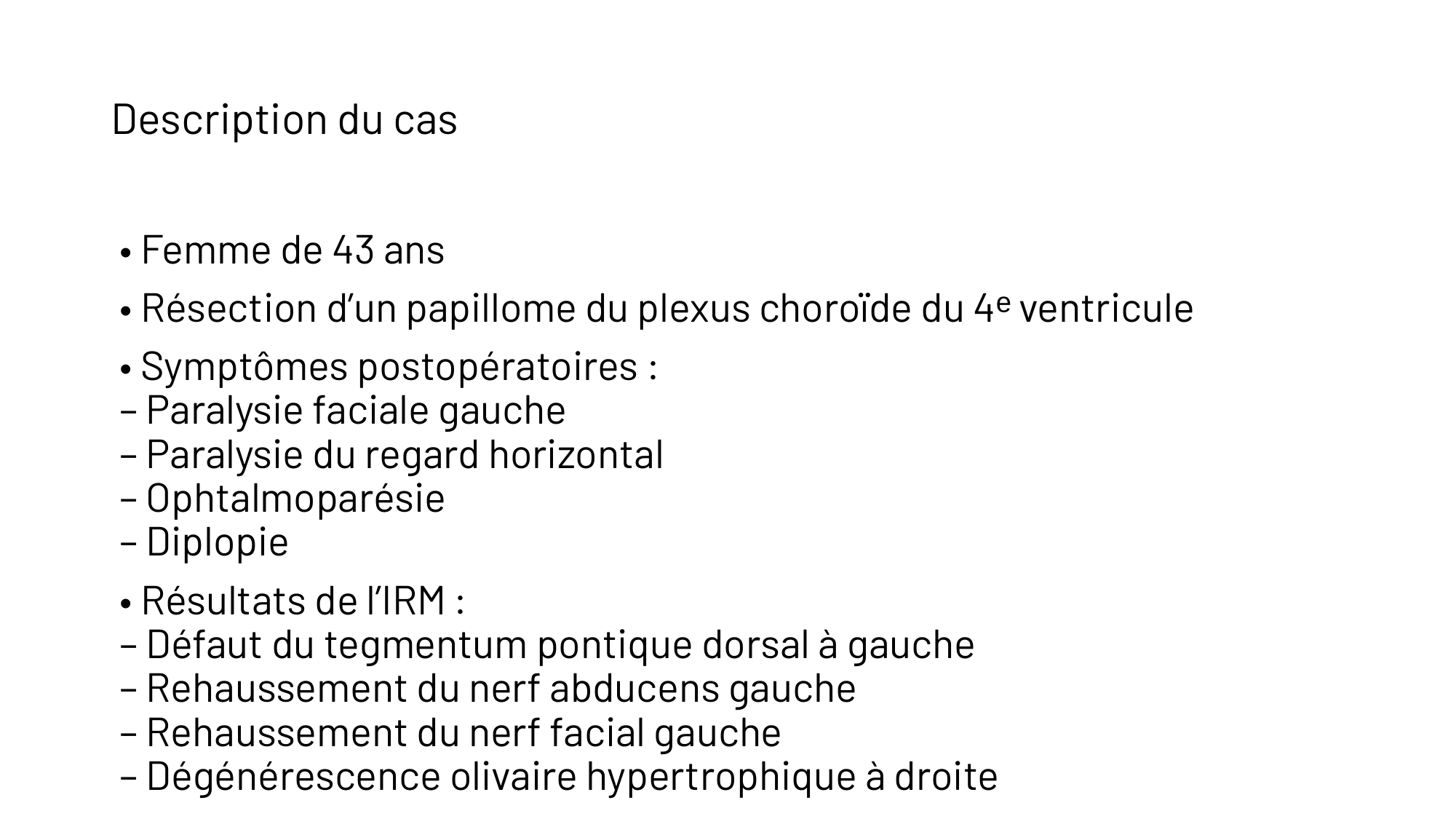

# Description du cas
• Femme de 43 ans
• Résection d’un papillome du plexus choroïde du 4ᵉ ventricule
• Symptômes postopératoires :
– Paralysie faciale gauche
– Paralysie du regard horizontal
– Ophtalmoparésie
– Diplopie
• Résultats de l’IRM :
– Défaut du tegmentum pontique dorsal à gauche
– Rehaussement du nerf abducens gauche
– Rehaussement du nerf facial gauche
– Dégénérescence olivaire hypertrophique à droite